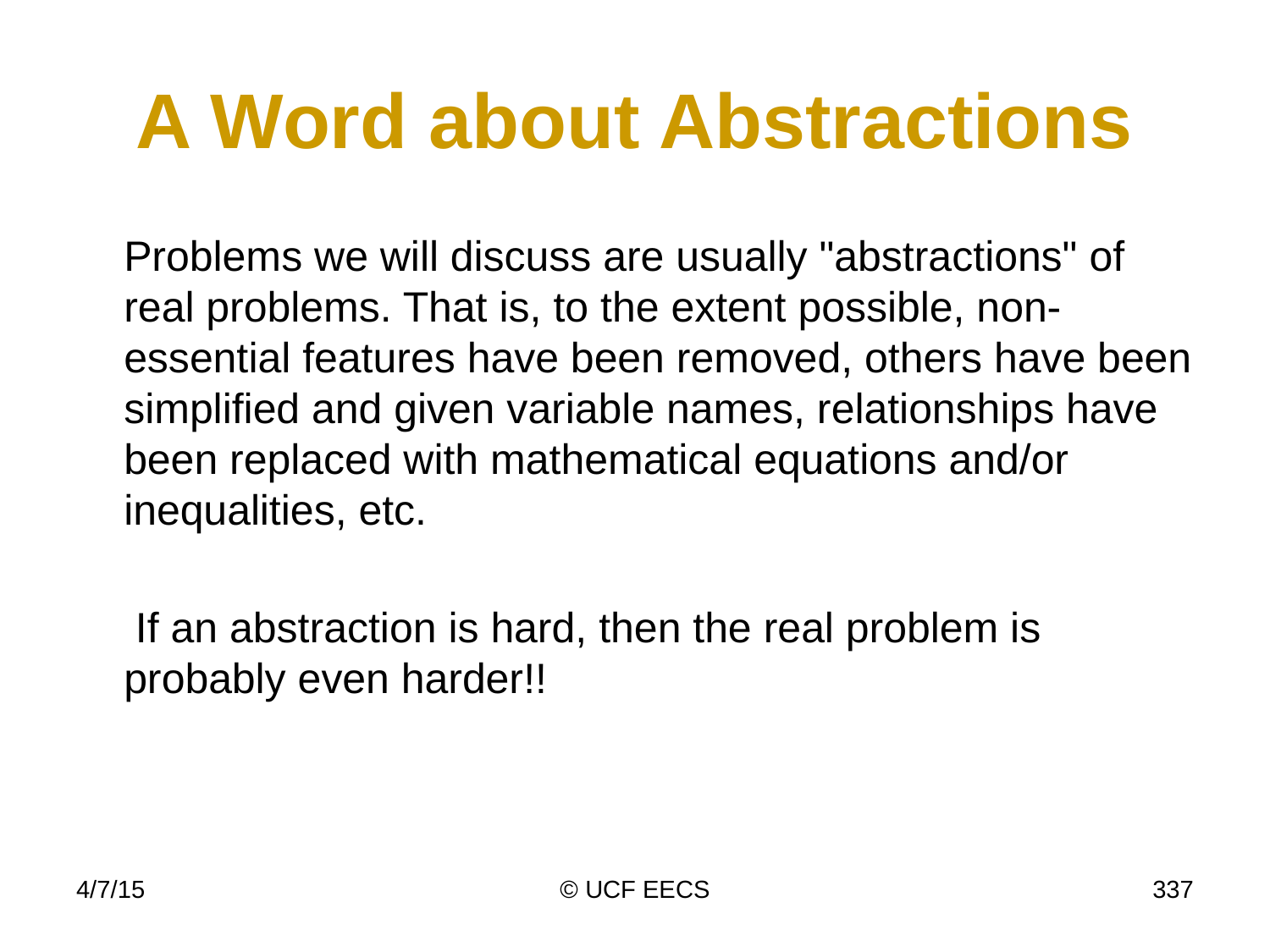

# A Word about Abstractions
	Problems we will discuss are usually "abstractions" of real problems. That is, to the extent possible, non-essential features have been removed, others have been simplified and given variable names, relationships have been replaced with mathematical equations and/or inequalities, etc.

     If an abstraction is hard, then the real problem is probably even harder!!
4/7/15
© UCF EECS
337